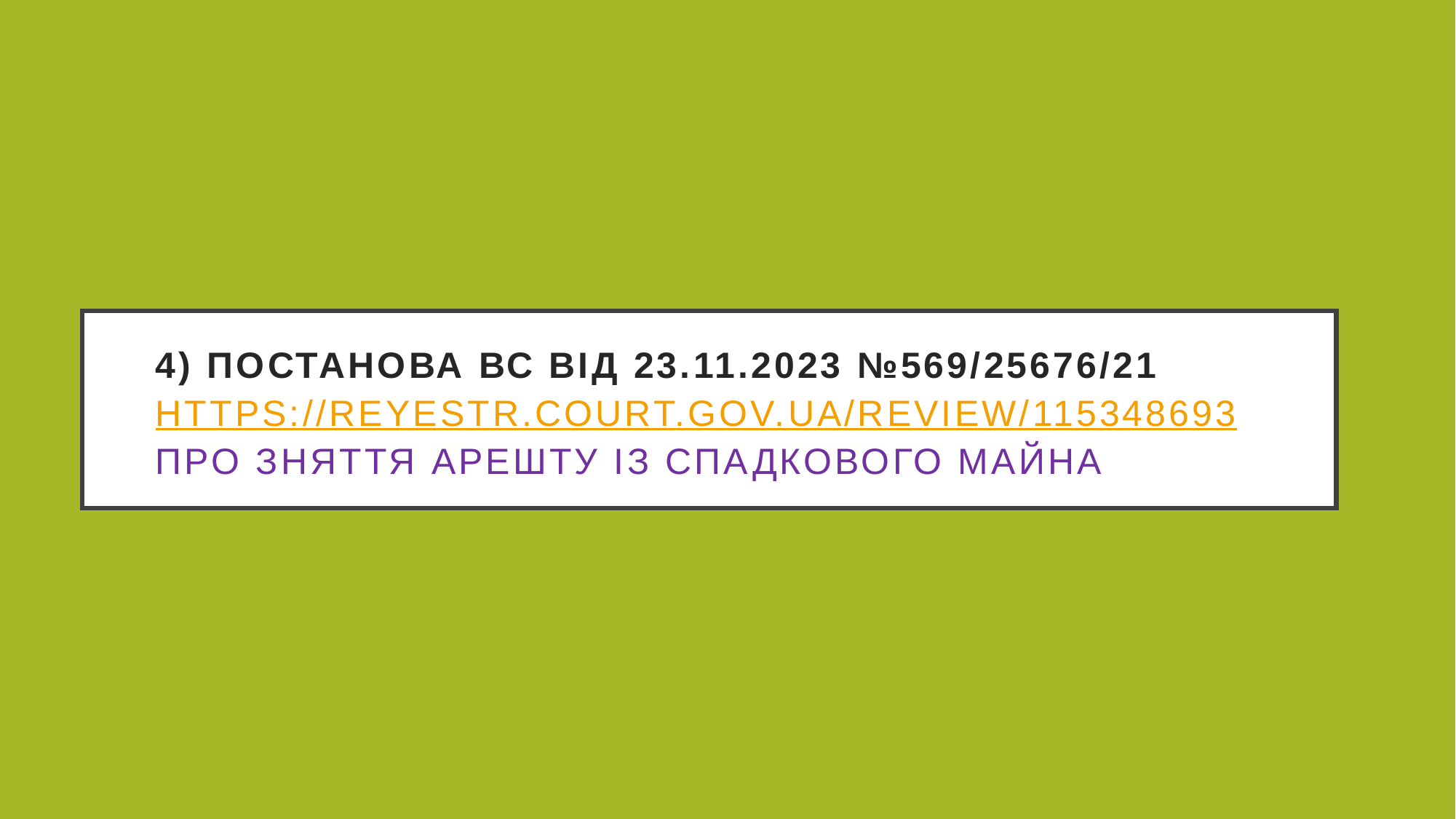

# 4) Постанова ВС від 23.11.2023 №569/25676/21 https://reyestr.court.gov.ua/Review/115348693 Про зняття арешту із спадкового майна